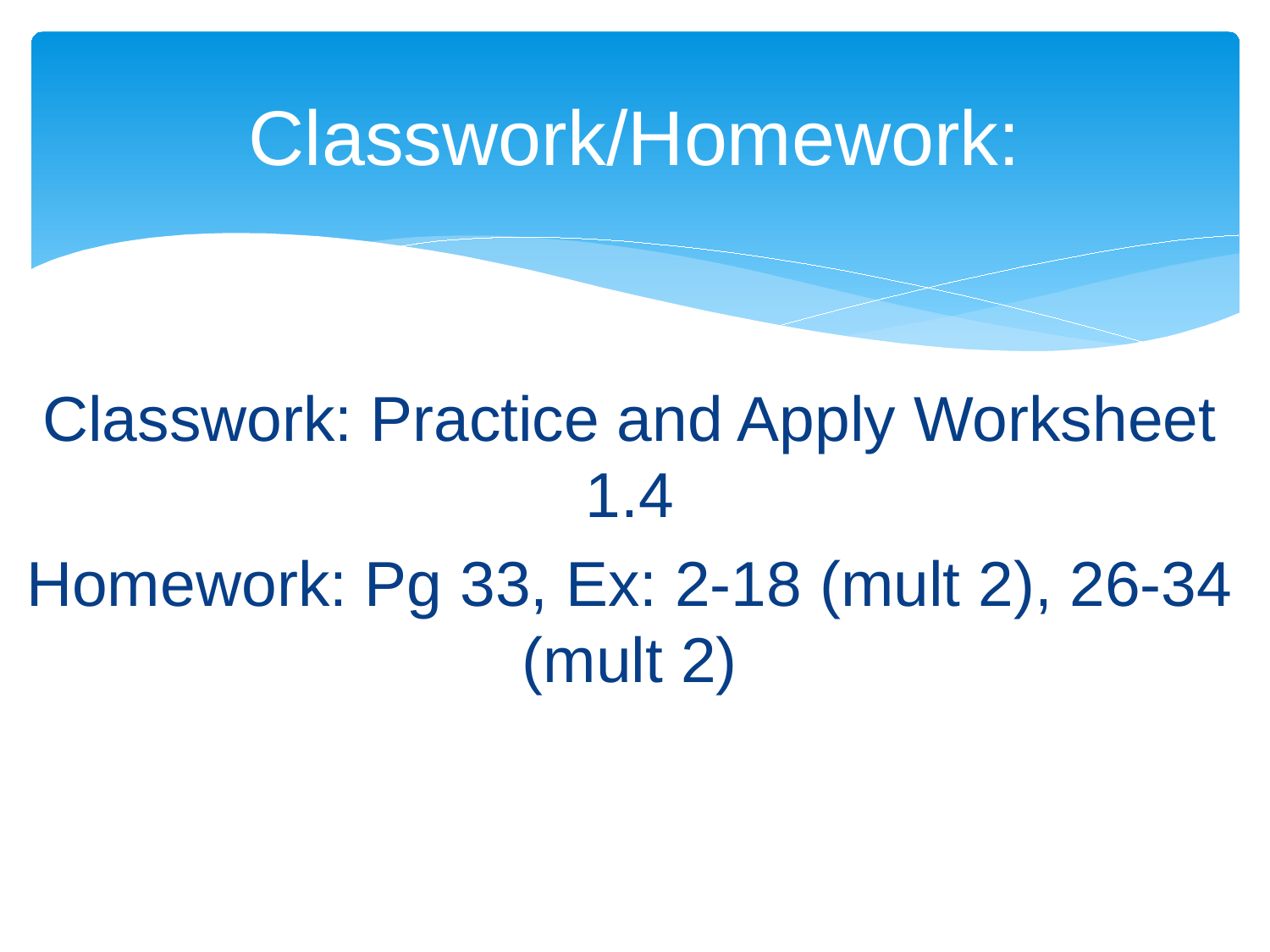

# Classwork/Homework:
Classwork: Practice and Apply Worksheet 1.4
Homework: Pg 33, Ex: 2-18 (mult 2), 26-34 (mult 2)